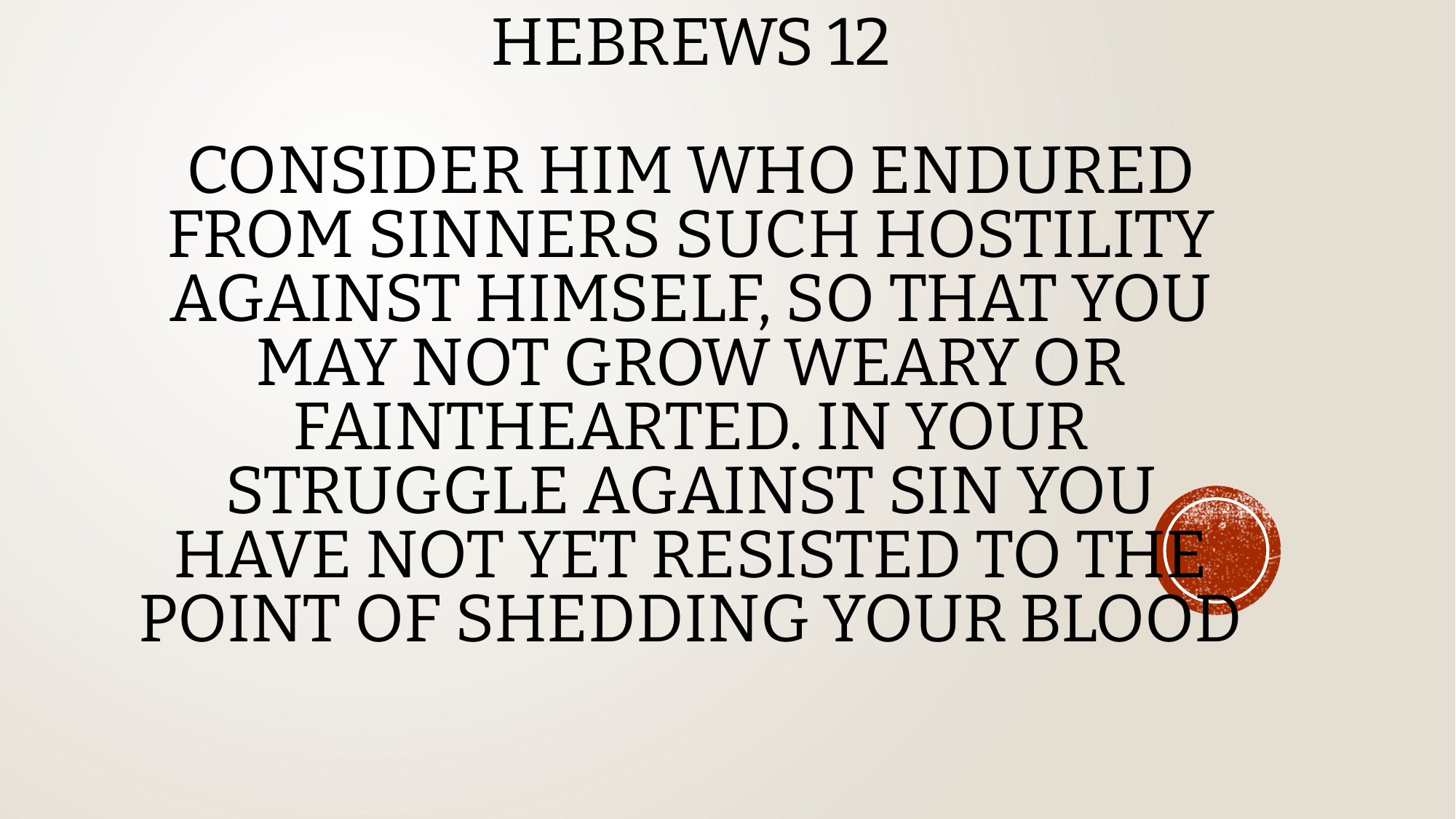

# Hebrews 12 Consider him who endured from sinners such hostility against himself, so that you may not grow weary or fainthearted. In your struggle against sin you have not yet resisted to the point of shedding your blood